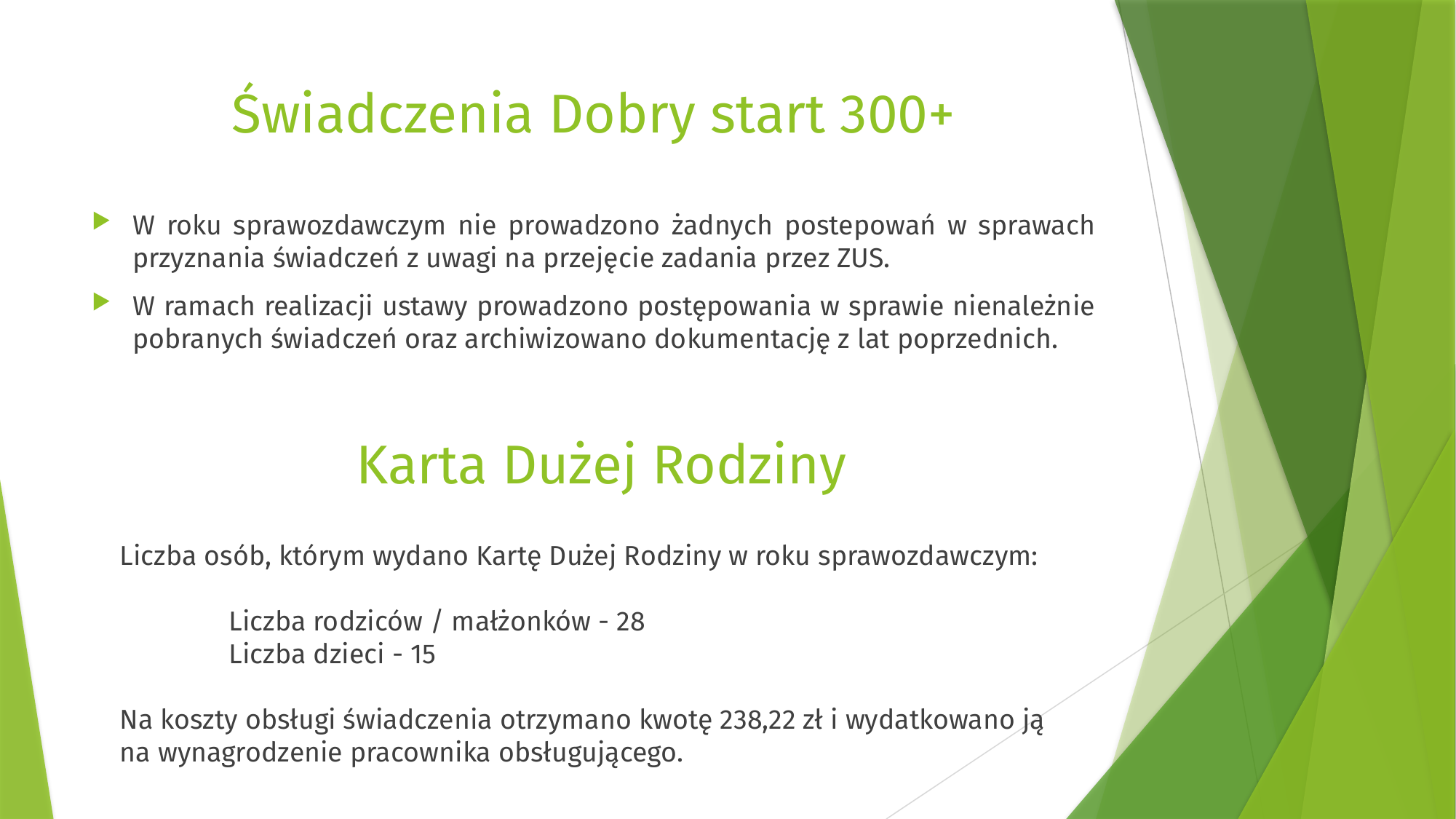

# Świadczenia Dobry start 300+
W roku sprawozdawczym nie prowadzono żadnych postepowań w sprawach przyznania świadczeń z uwagi na przejęcie zadania przez ZUS.
W ramach realizacji ustawy prowadzono postępowania w sprawie nienależnie pobranych świadczeń oraz archiwizowano dokumentację z lat poprzednich.

Karta Dużej Rodziny
Liczba osób, którym wydano Kartę Dużej Rodziny w roku sprawozdawczym:

 	Liczba rodziców / małżonków - 28
	Liczba dzieci - 15

Na koszty obsługi świadczenia otrzymano kwotę 238,22 zł i wydatkowano ją na wynagrodzenie pracownika obsługującego.